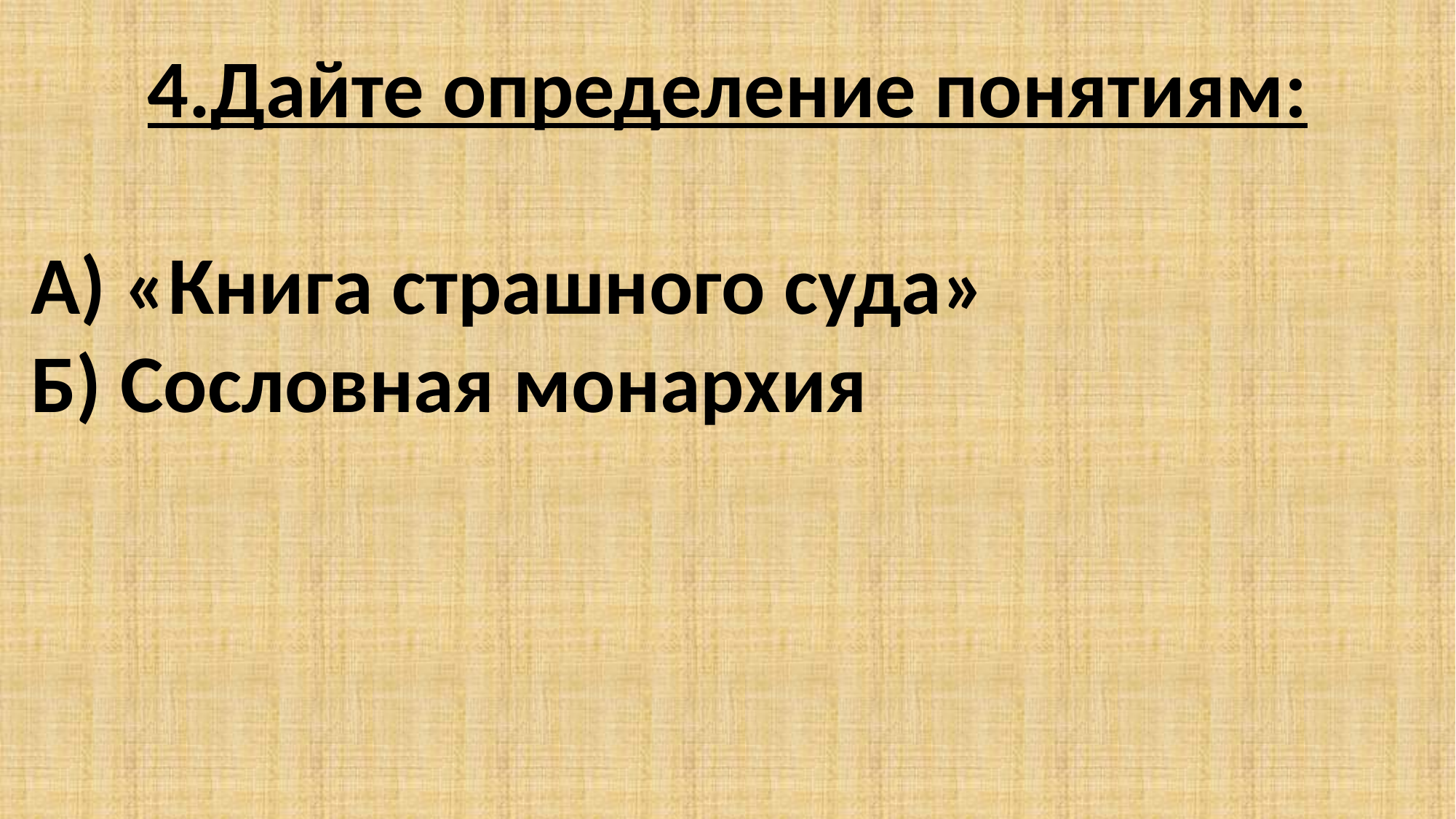

4.Дайте определение понятиям:

А) «Книга страшного суда»
Б) Сословная монархия